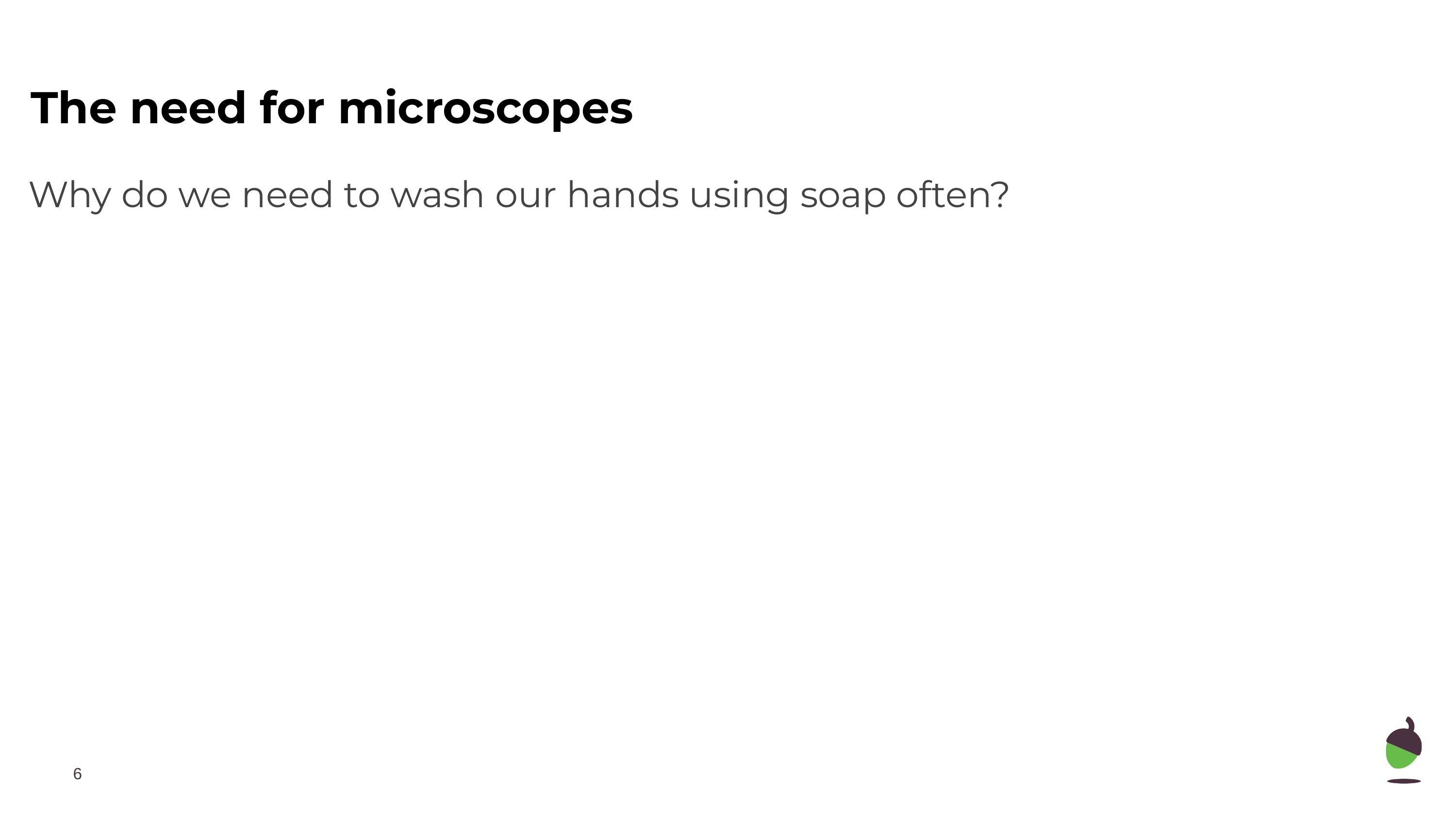

# The need for microscopes
Why do we need to wash our hands using soap often?
6